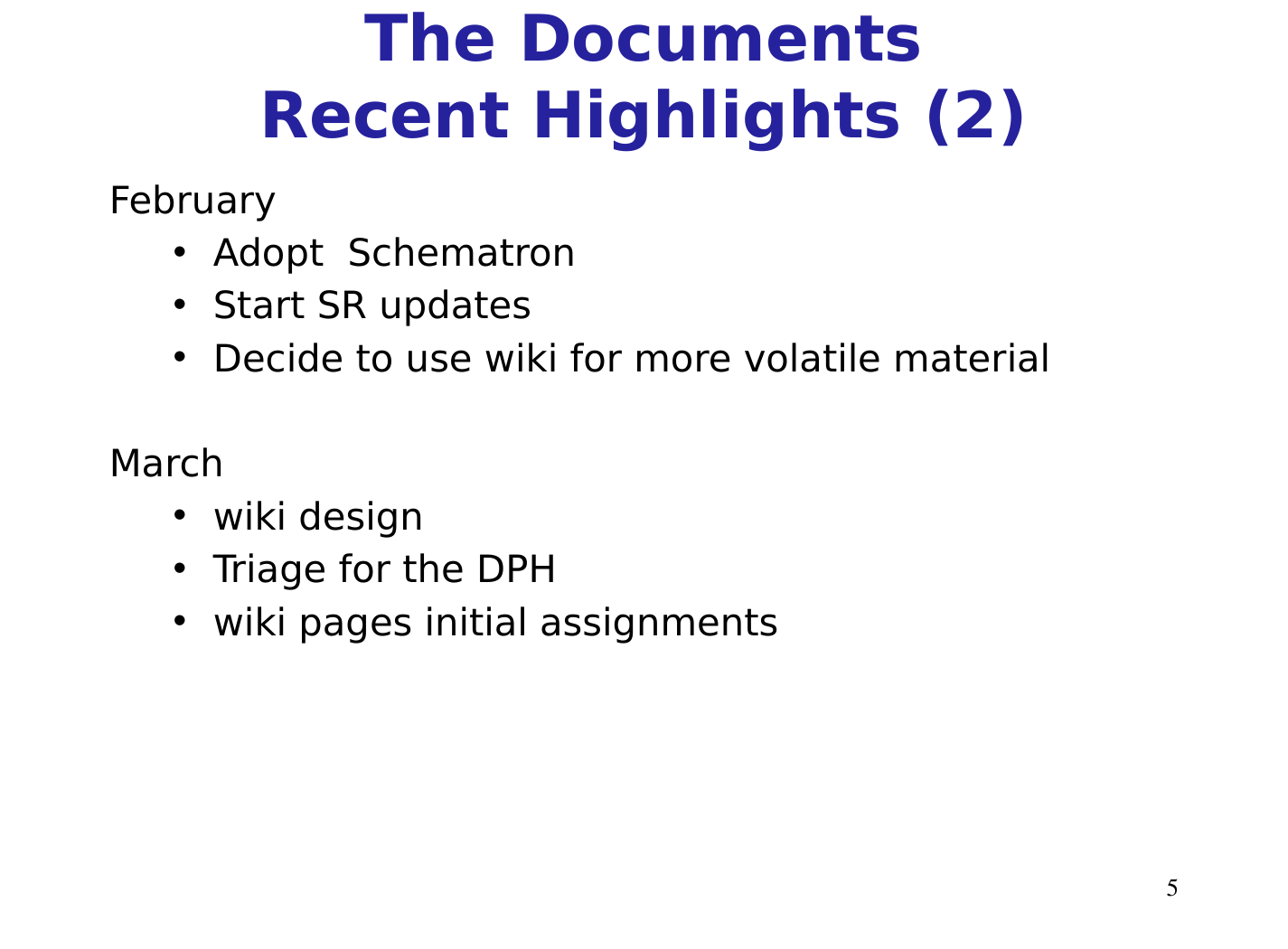

# The Documents Recent Highlights (2)
February
Adopt  Schematron
Start SR updates
Decide to use wiki for more volatile material

March
wiki design
Triage for the DPH
wiki pages initial assignments

5